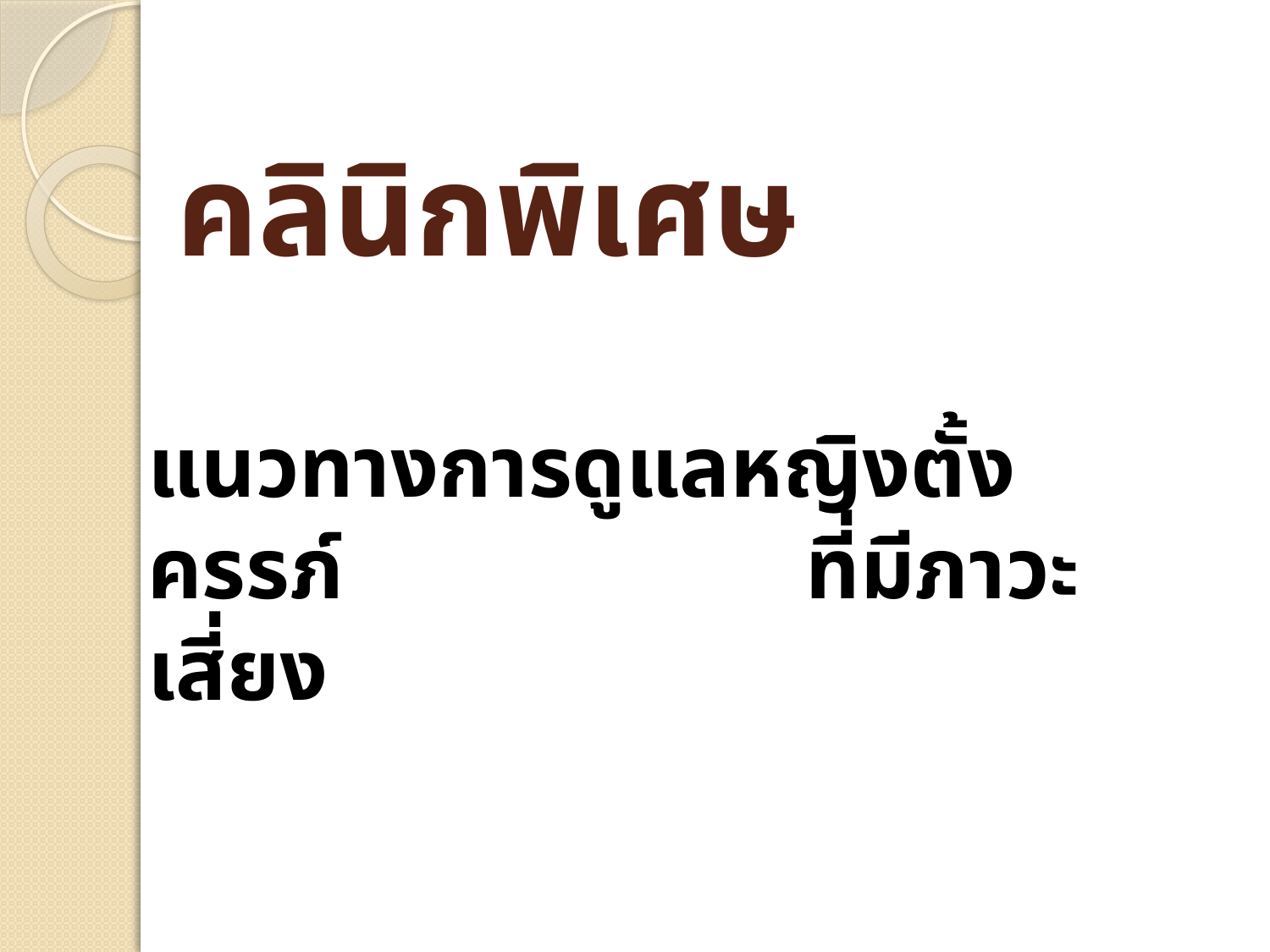

# คลินิกพิเศษ
แนวทางการดูแลหญิงตั้งครรภ์                     ที่มีภาวะเสี่ยง